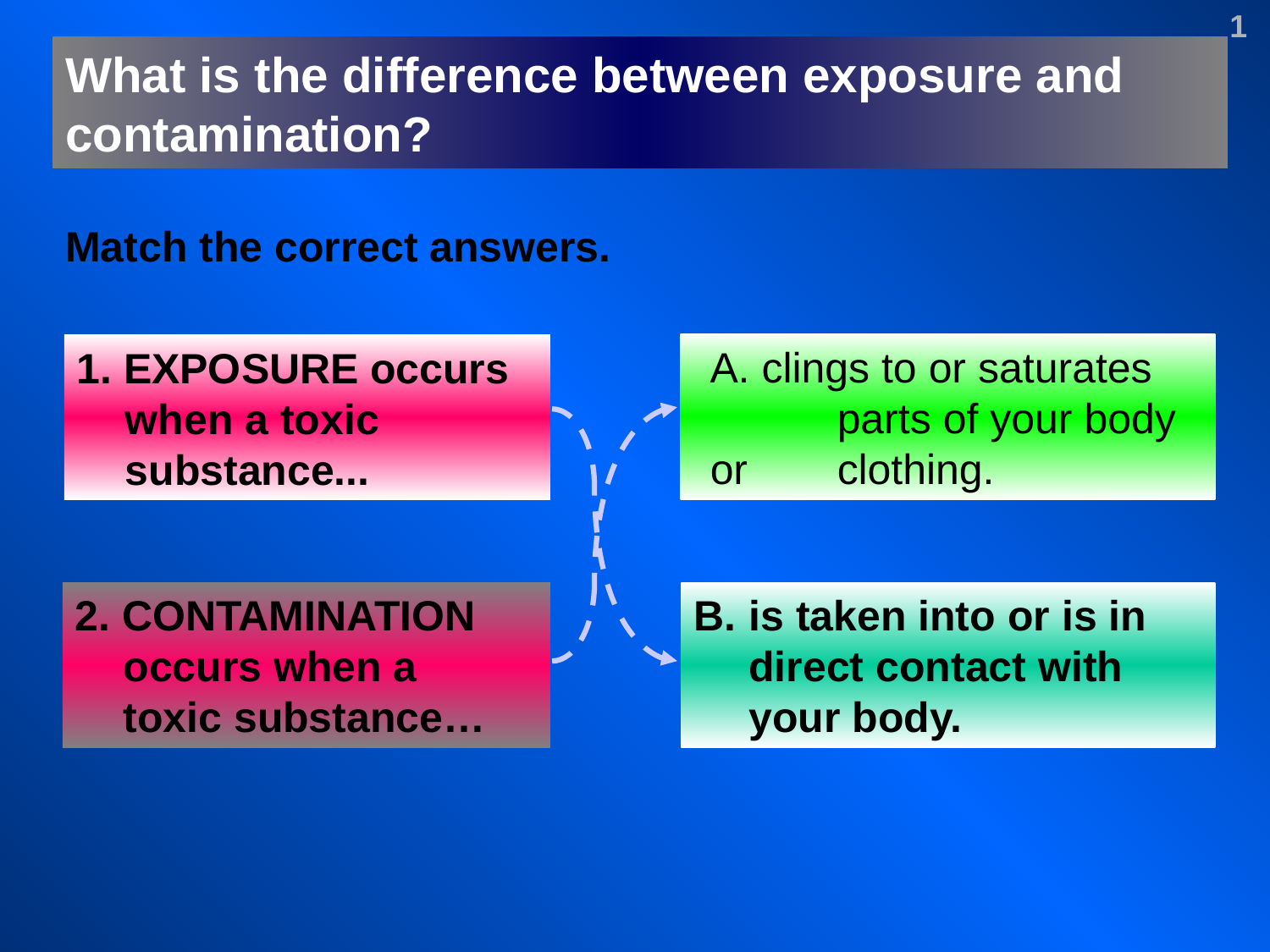

1
What is the difference between exposure and contamination?
Match the correct answers.
A. clings to or saturates 	parts of your body or 	clothing.
1. EXPOSURE occurs 	when a toxic 		substance...

2. CONTAMINATION 	occurs when a 		toxic substance…
B. 	is taken into or is in 		direct contact with 		your body.